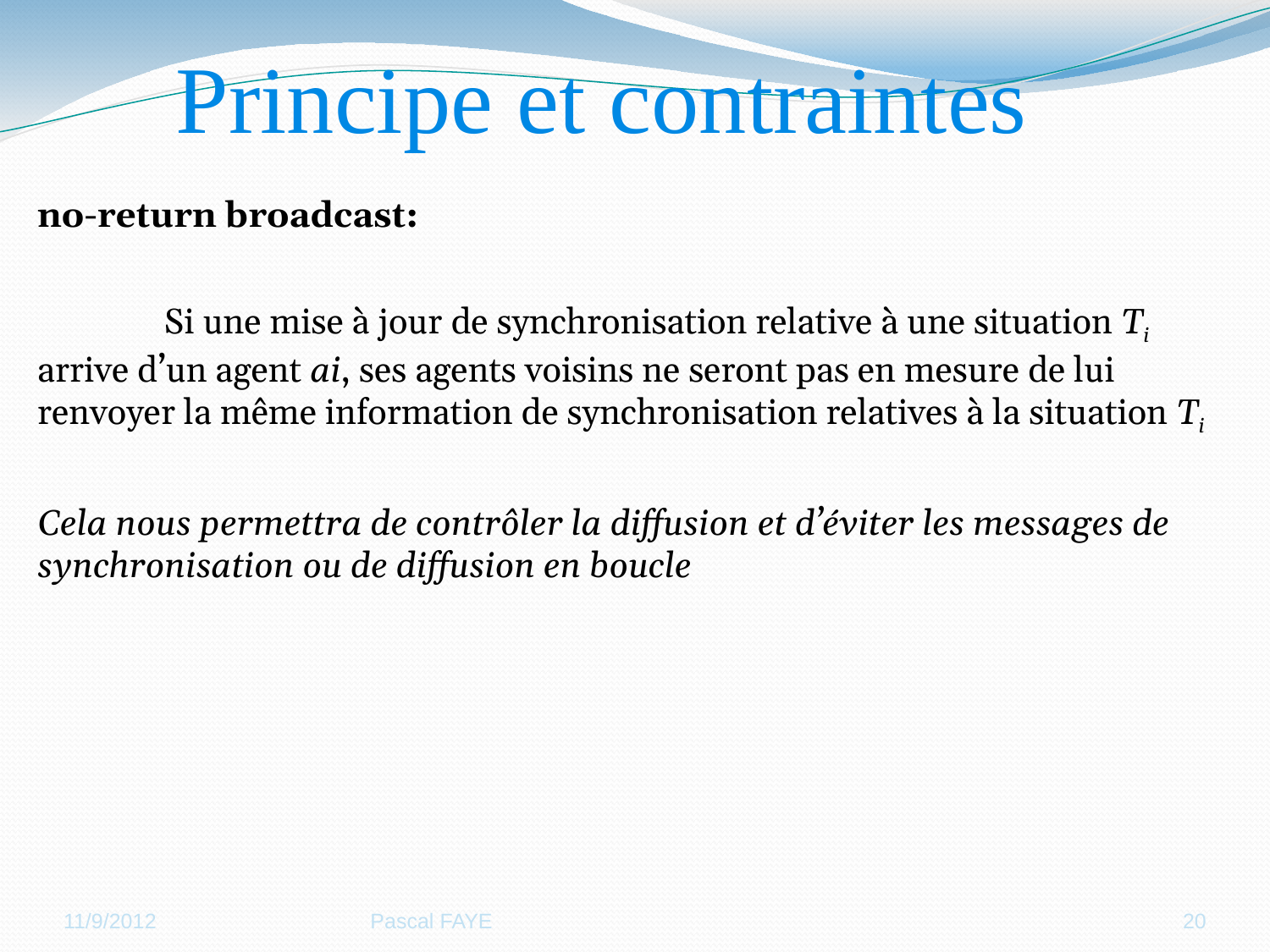

Principe et contraintes
no-return broadcast:

	Si une mise à jour de synchronisation relative à une situation Ti arrive d’un agent ai, ses agents voisins ne seront pas en mesure de lui renvoyer la même information de synchronisation relatives à la situation Ti

Cela nous permettra de contrôler la diffusion et d’éviter les messages de synchronisation ou de diffusion en boucle
11/9/2012
Pascal FAYE
20